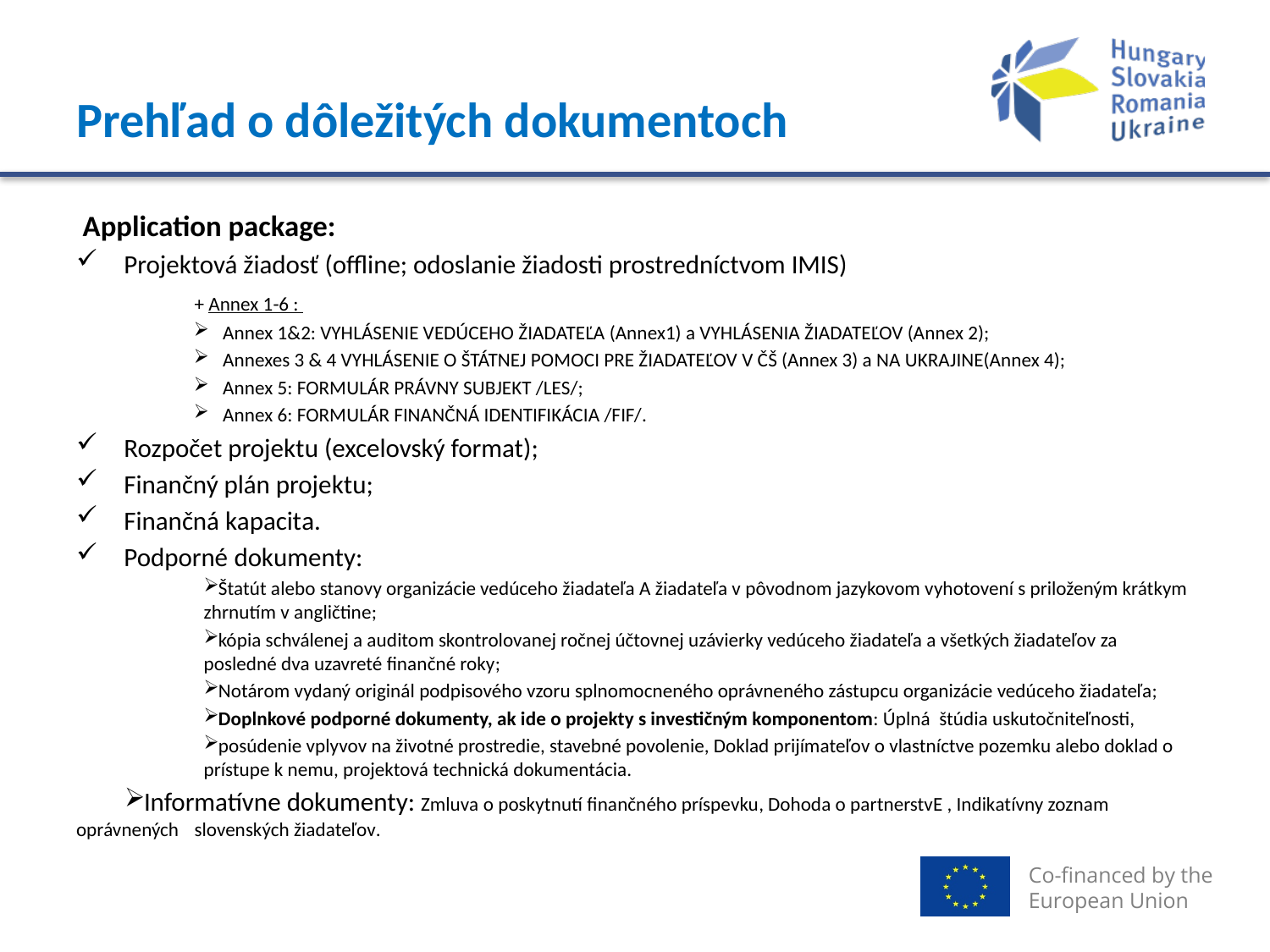

# Prehľad o dôležitých dokumentoch
 Application package:
Projektová žiadosť (offline; odoslanie žiadosti prostredníctvom IMIS)
	+ Annex 1-6 :
 Annex 1&2: Vyhlásenie vedúceho žiadateľa (Annex1) a Vyhlásenia žiadateľov (Annex 2);
 Annexes 3 & 4 Vyhlásenie o štátnej pomoci pre žiadateľov v čš (Annex 3) a na Ukrajine(Annex 4);
 Annex 5: formulár Právny subjekt /LES/;
 Annex 6: formulár Finančná identifikácia /FIF/.
Rozpočet projektu (excelovský format);
Finančný plán projektu;
Finančná kapacita.
Podporné dokumenty:
Štatút alebo stanovy organizácie vedúceho žiadateľa A žiadateľa v pôvodnom jazykovom vyhotovení s priloženým krátkym zhrnutím v angličtine;
kópia schválenej a auditom skontrolovanej ročnej účtovnej uzávierky vedúceho žiadateľa a všetkých žiadateľov za posledné dva uzavreté finančné roky;
Notárom vydaný originál podpisového vzoru splnomocneného oprávneného zástupcu organizácie vedúceho žiadateľa;
Doplnkové podporné dokumenty, ak ide o projekty s investičným komponentom: Úplná  štúdia uskutočniteľnosti,
posúdenie vplyvov na životné prostredie, stavebné povolenie, Doklad prijímateľov o vlastníctve pozemku alebo doklad o prístupe k nemu, projektová technická dokumentácia.
Informatívne dokumenty: Zmluva o poskytnutí finančného príspevku, Dohoda o partnerstve , Indikatívny zoznam oprávnených 	slovenských žiadateľov.